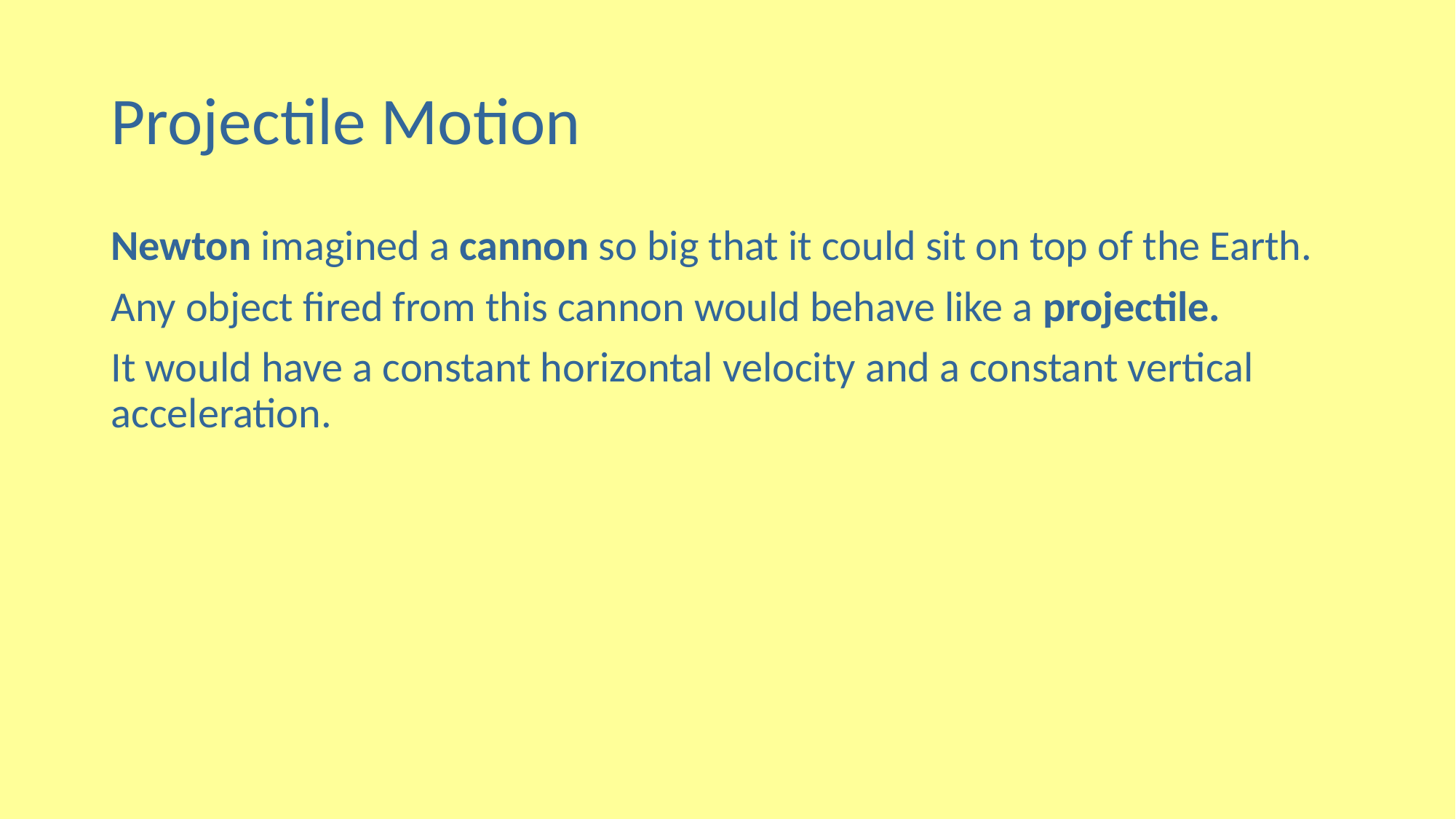

# Projectile Motion
Newton imagined a cannon so big that it could sit on top of the Earth.
Any object fired from this cannon would behave like a projectile.
It would have a constant horizontal velocity and a constant vertical acceleration.